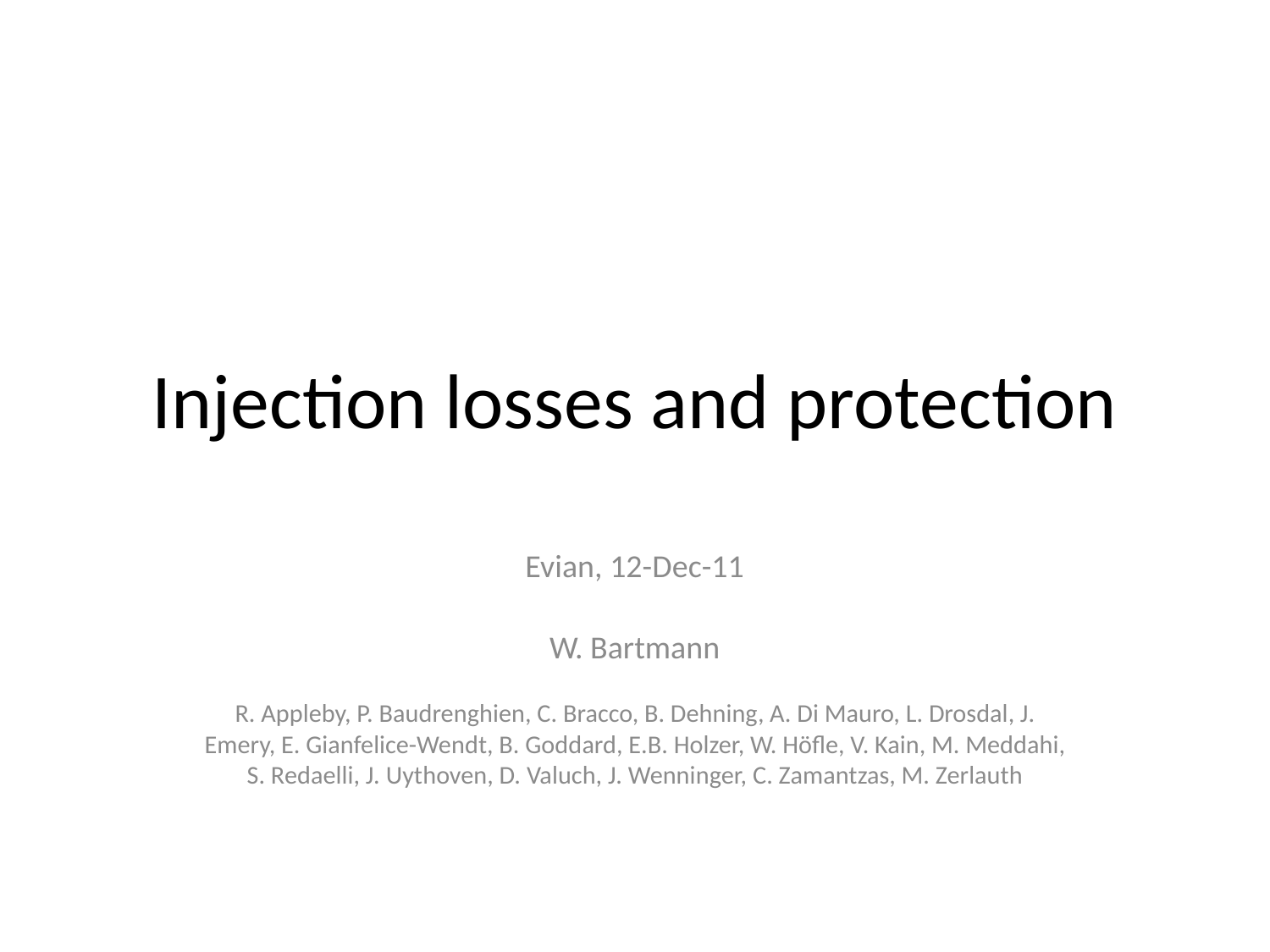

# Injection losses and protection
Evian, 12-Dec-11

W. Bartmann

R. Appleby, P. Baudrenghien, C. Bracco, B. Dehning, A. Di Mauro, L. Drosdal, J. Emery, E. Gianfelice-Wendt, B. Goddard, E.B. Holzer, W. Höfle, V. Kain, M. Meddahi, S. Redaelli, J. Uythoven, D. Valuch, J. Wenninger, C. Zamantzas, M. Zerlauth